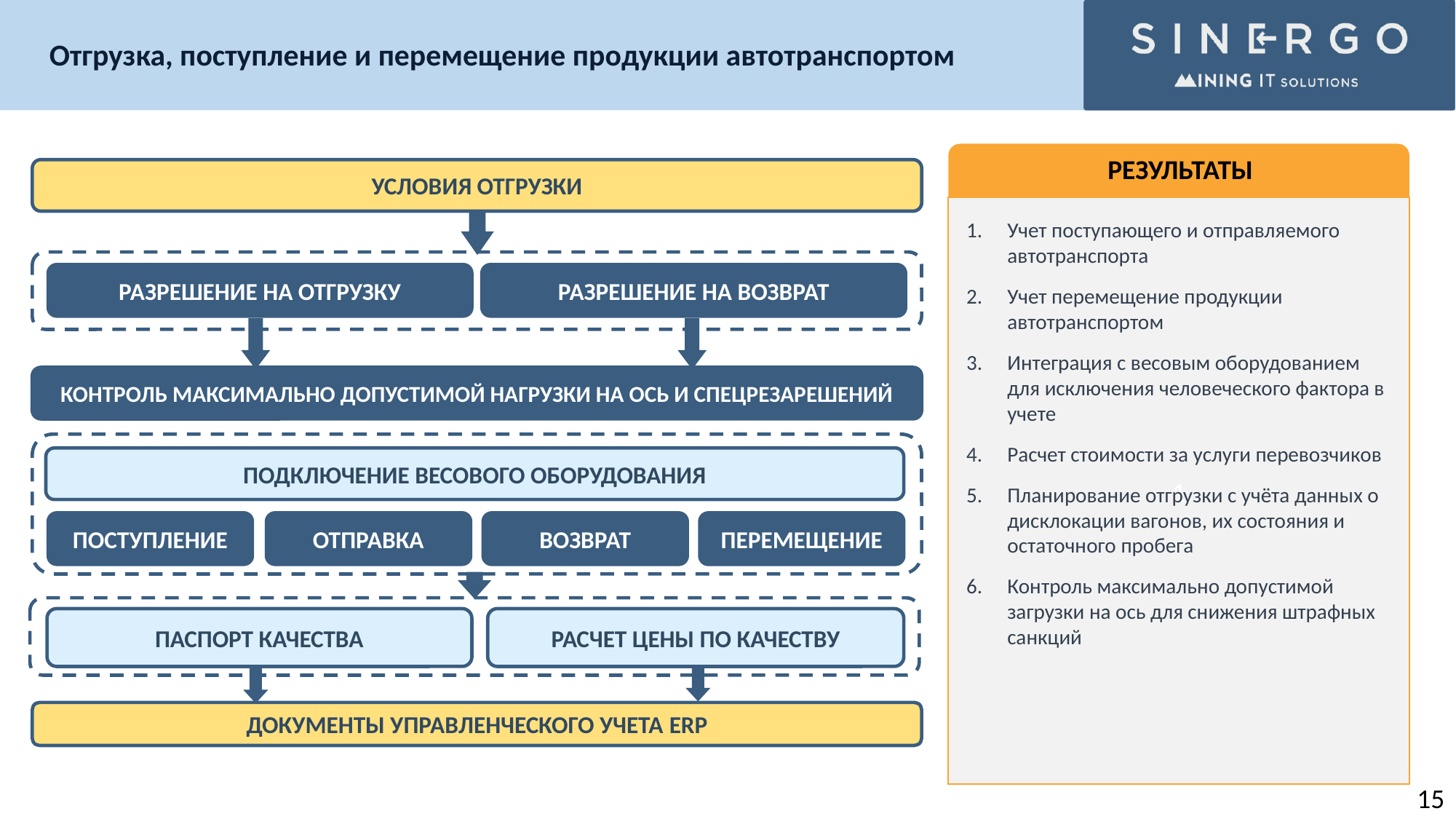

Отгрузка, поступление и перемещение продукции автотранспортом

РЕЗУЛЬТАТЫ
1
Учет поступающего и отправляемого автотранспорта
Учет перемещение продукции автотранспортом
Интеграция с весовым оборудованием для исключения человеческого фактора в учете
Расчет стоимости за услуги перевозчиков
Планирование отгрузки с учёта данных о дисклокации вагонов, их состояния и остаточного пробега
Контроль максимально допустимой загрузки на ось для снижения штрафных санкций
УСЛОВИЯ ОТГРУЗКИ

РАЗРЕШЕНИЕ НА ОТГРУЗКУ
РАЗРЕШЕНИЕ НА ВОЗВРАТ

КОНТРОЛЬ МАКСИМАЛЬНО ДОПУСТИМОЙ НАГРУЗКИ НА ОСЬ И СПЕЦРЕЗАРЕШЕНИЙ

ПОДКЛЮЧЕНИЕ ВЕСОВОГО ОБОРУДОВАНИЯ
ПОСТУПЛЕНИЕ
ОТПРАВКА
ВОЗВРАТ
ПЕРЕМЕЩЕНИЕ

ПАСПОРТ КАЧЕСТВА
РАСЧЕТ ЦЕНЫ ПО КАЧЕСТВУ

ДОКУМЕНТЫ УПРАВЛЕНЧЕСКОГО УЧЕТА ERP
15